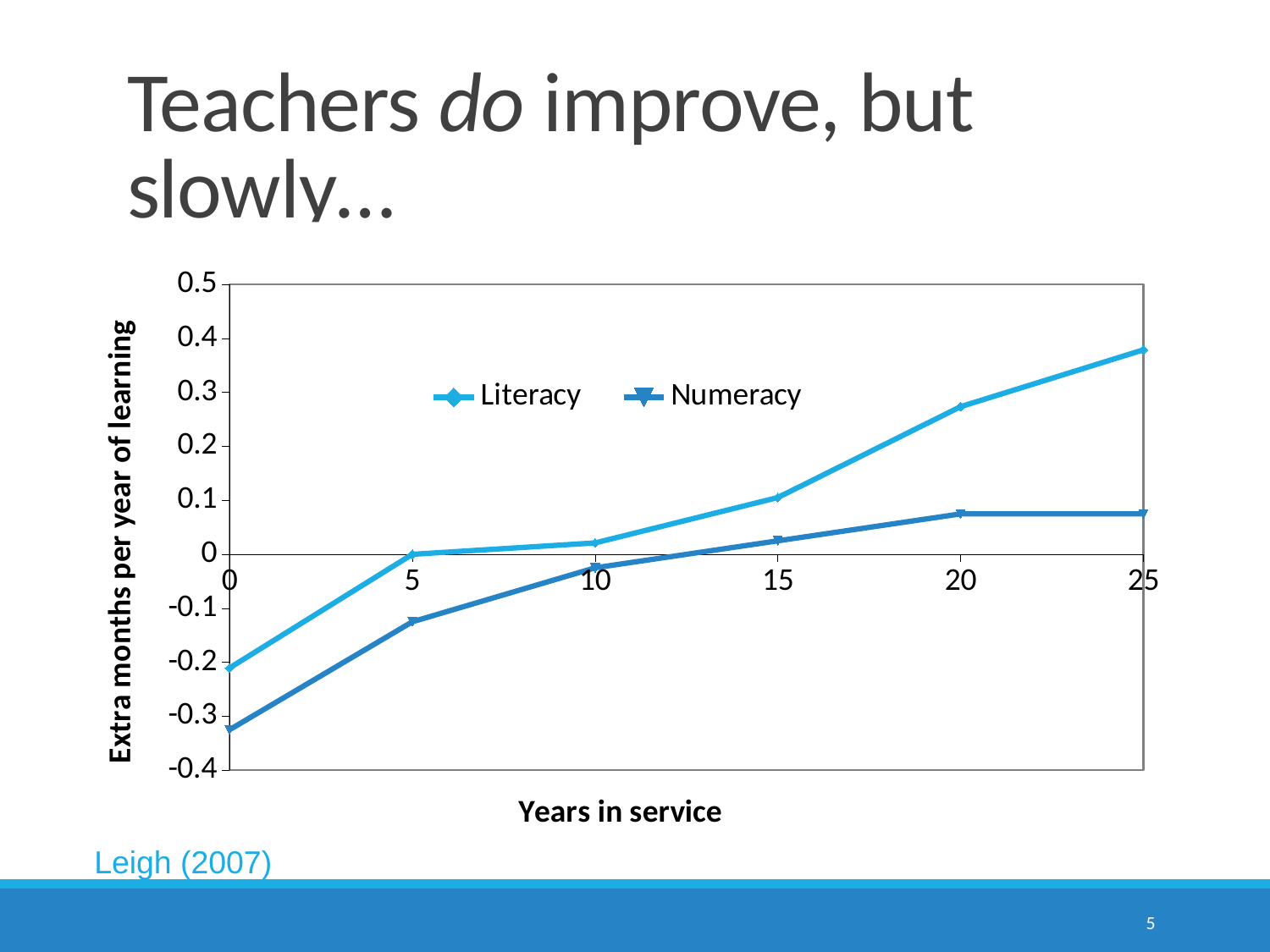

# Teachers do improve, but slowly…

### Chart

| Category | Literacy | Numeracy |
|---|---|---|
Leigh (2007)
5